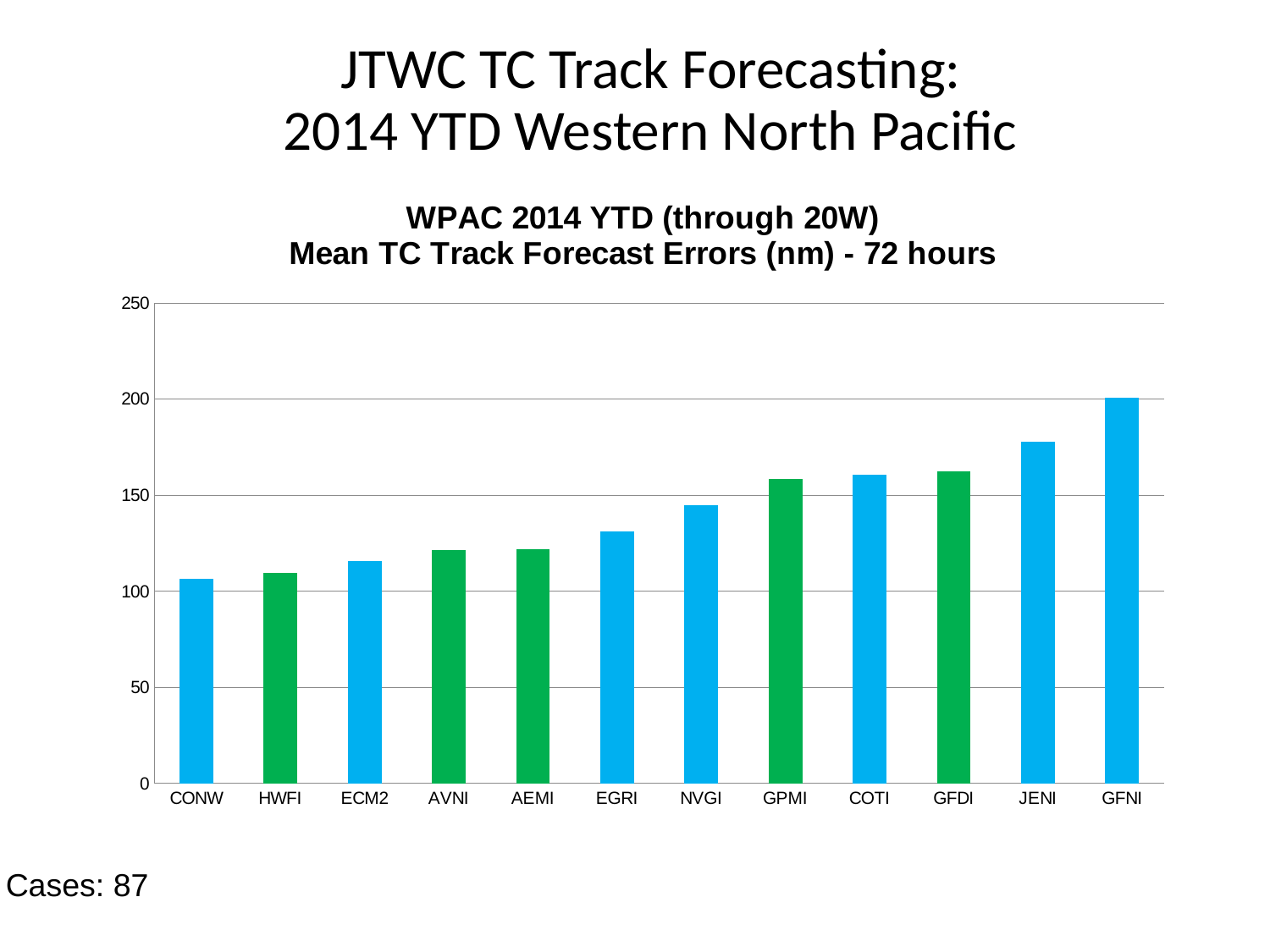

# JTWC TC Track Forecasting: 2014 YTD Western North Pacific

### Chart: WPAC 2014 YTD (through 20W)
Mean TC Track Forecast Errors (nm) - 72 hours

| Category |  |
|---|---|
| CONW | 106.4 |
| HWFI | 109.6 |
| ECM2 | 115.7 |
| AVNI | 121.3 |
| AEMI | 121.8 |
| EGRI | 131.0 |
| NVGI | 144.9 |
| GPMI | 158.5 |
| COTI | 160.9 |
| GFDI | 162.6 |
| JENI | 178.0 |
| GFNI | 200.9 |
Cases: 87